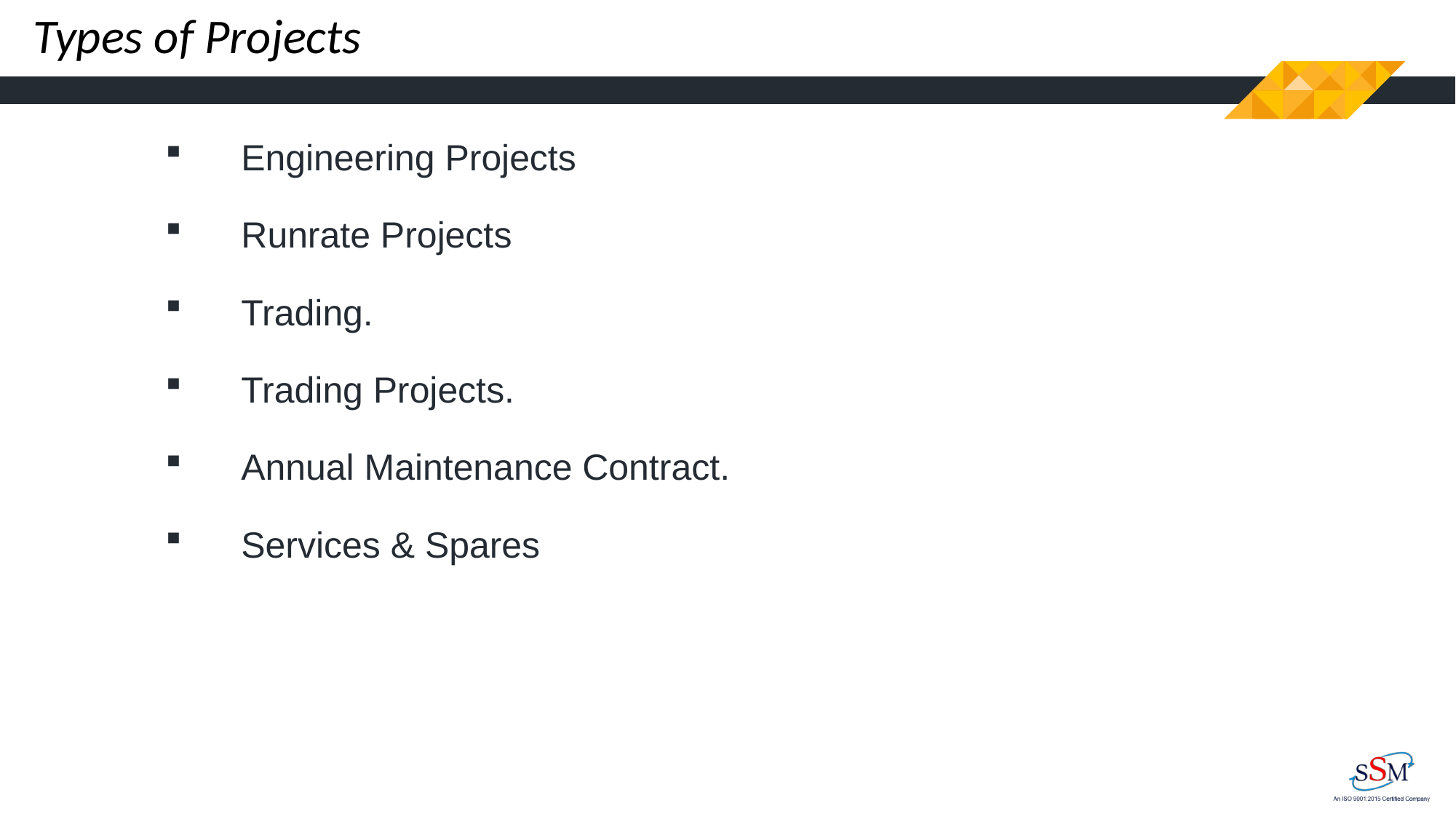

# Types of Projects
Engineering Projects
Runrate Projects
Trading.
Trading Projects.
Annual Maintenance Contract.
Services & Spares